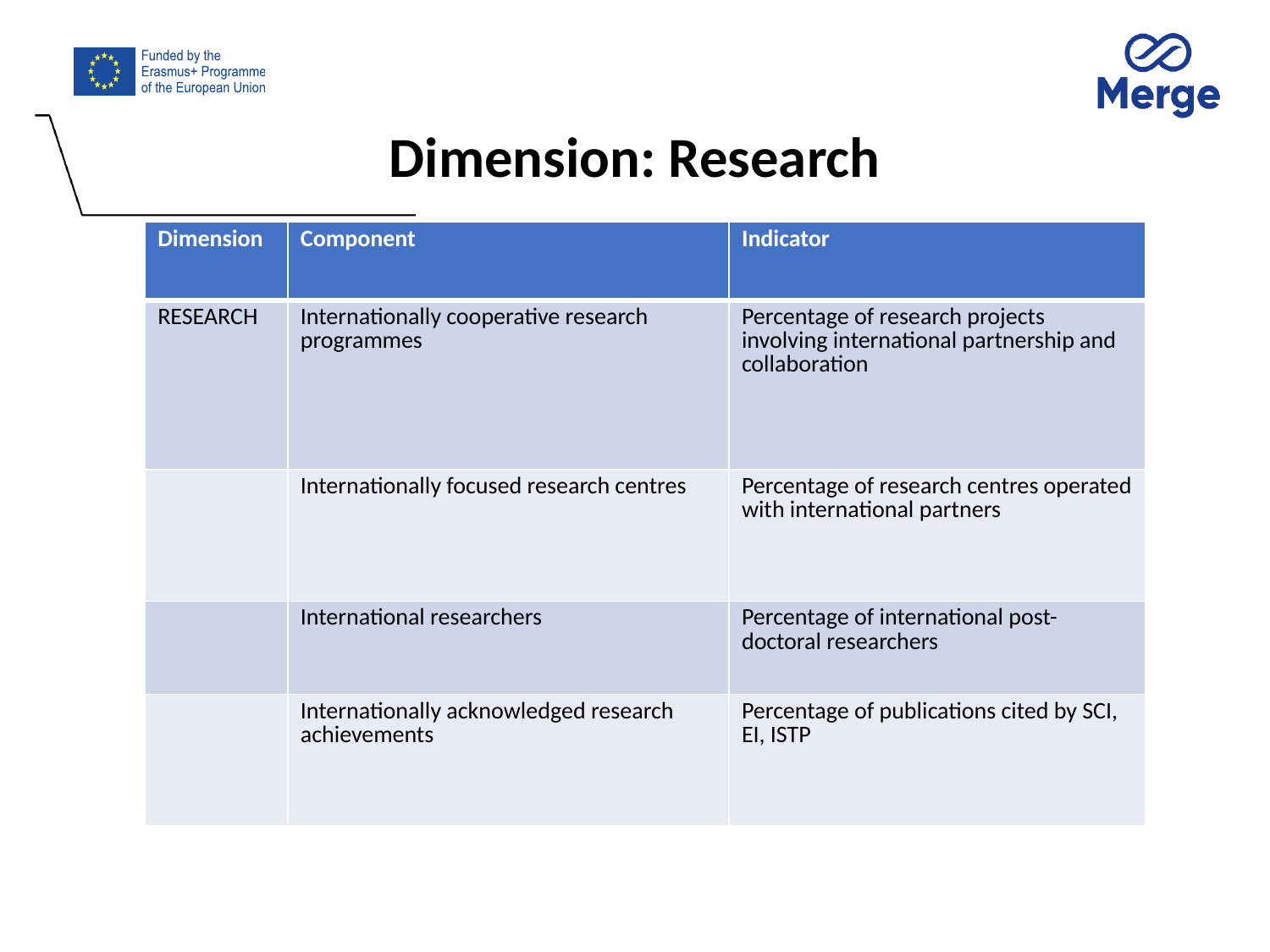

# Dimension: Research

| Dimension | Component | Indicator |
| --- | --- | --- |
| RESEARCH | Internationally cooperative research programmes | Percentage of research projects involving international partnership and collaboration |
|  | Internationally focused research centres | Percentage of research centres operated with international partners |
|  | International researchers | Percentage of international post-doctoral researchers |
|  | Internationally acknowledged research achievements | Percentage of publications cited by SCI, EI, ISTP |